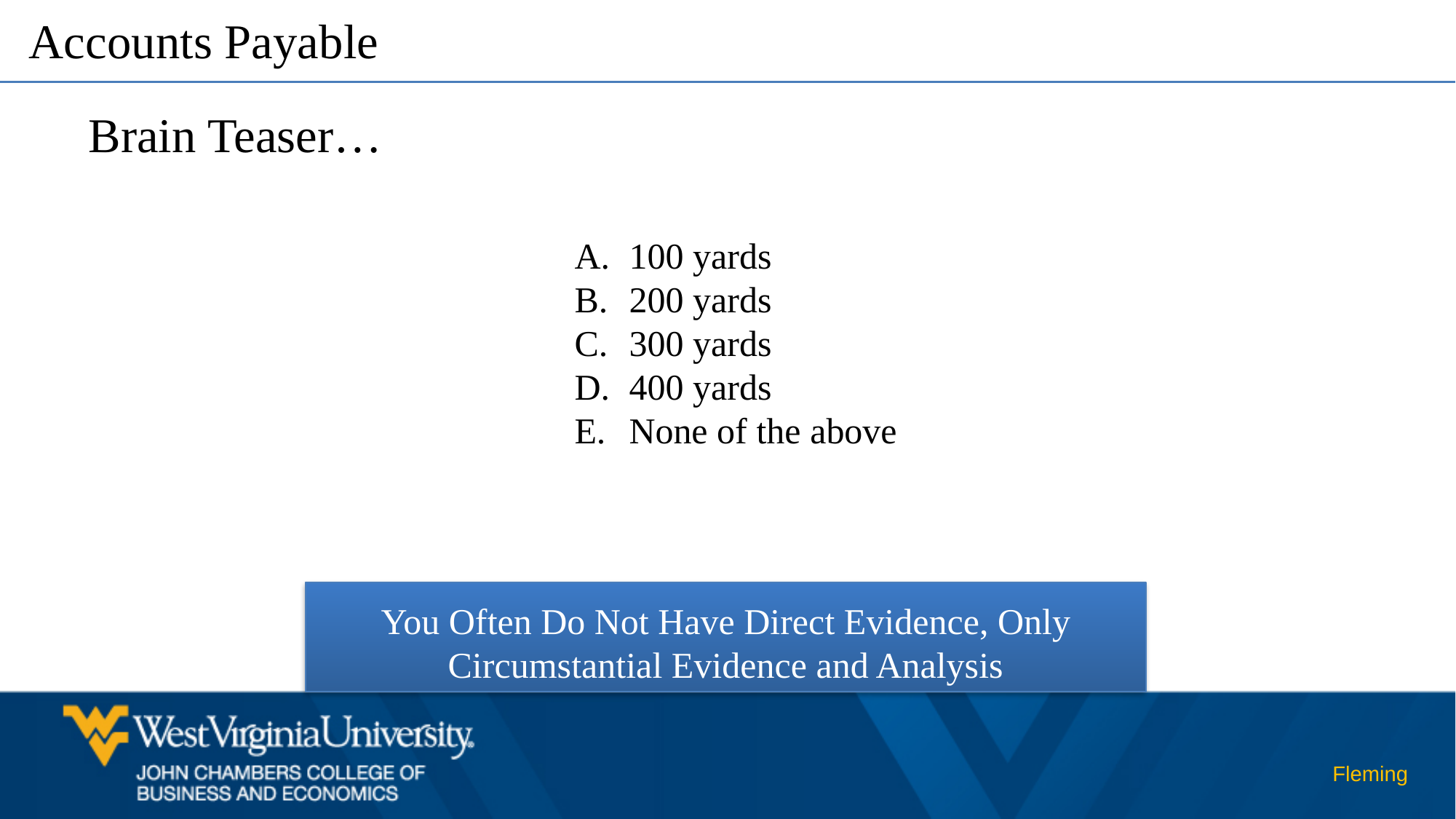

Accounts Payable
Brain Teaser…
100 yards
200 yards
300 yards
400 yards
None of the above

You Often Do Not Have Direct Evidence, Only Circumstantial Evidence and Analysis
Fleming